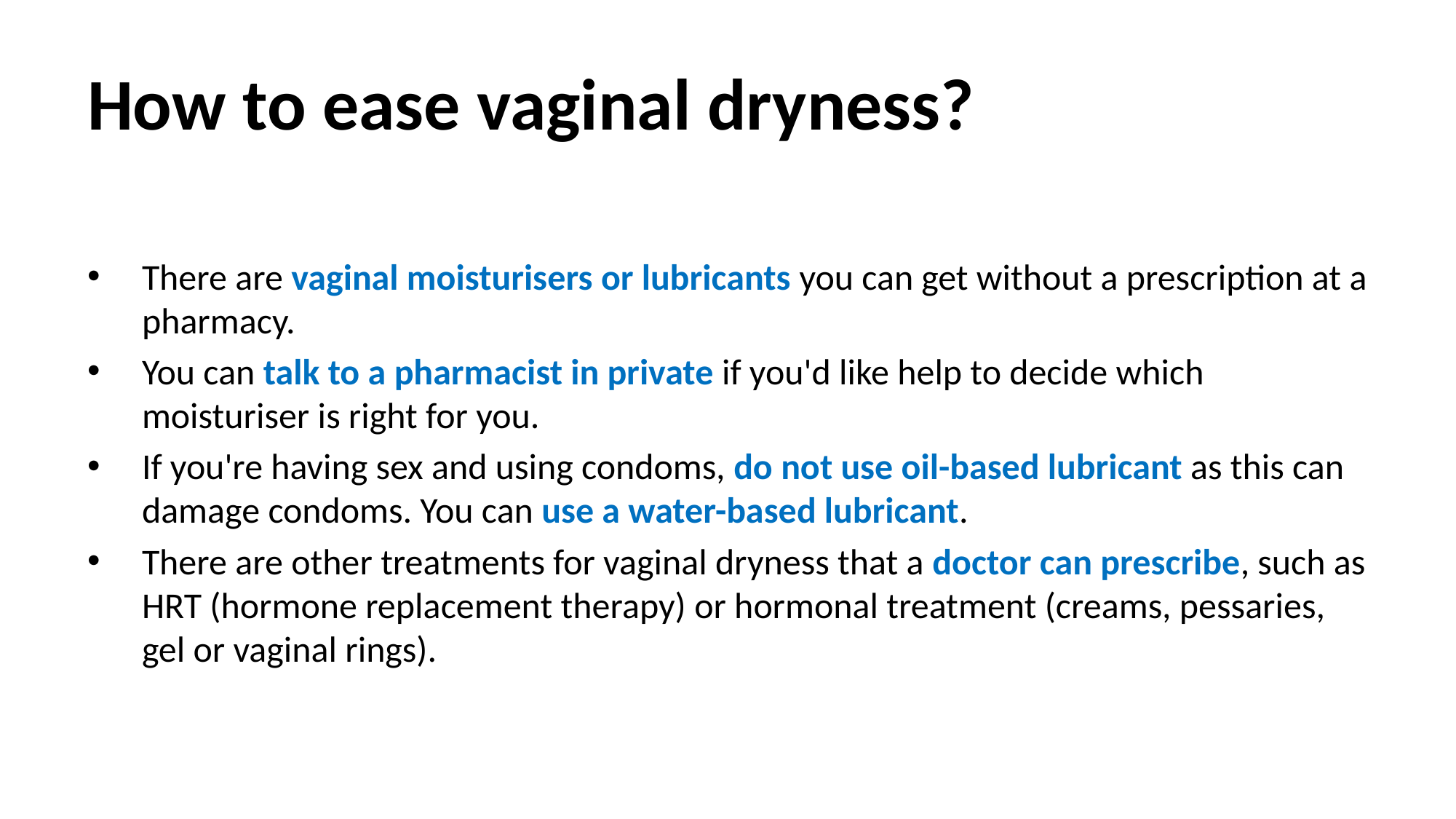

# How to ease vaginal dryness?
There are vaginal moisturisers or lubricants you can get without a prescription at a pharmacy.
You can talk to a pharmacist in private if you'd like help to decide which moisturiser is right for you.
If you're having sex and using condoms, do not use oil-based lubricant as this can damage condoms. You can use a water-based lubricant.
There are other treatments for vaginal dryness that a doctor can prescribe, such as HRT (hormone replacement therapy) or hormonal treatment (creams, pessaries, gel or vaginal rings).